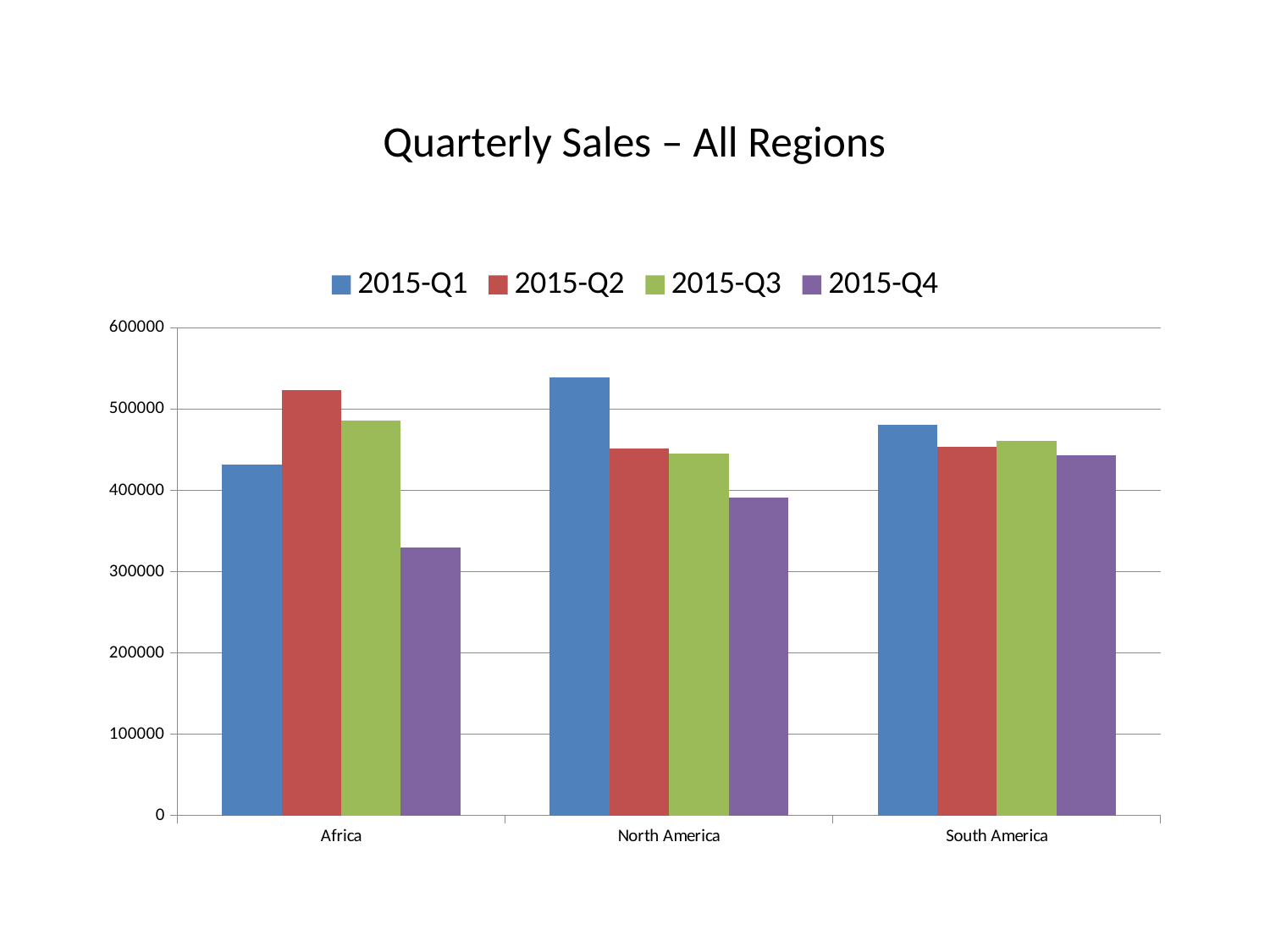

# Quarterly Sales – All Regions

### Chart

| Category | 2015-Q1 | 2015-Q2 | 2015-Q3 | 2015-Q4 |
|---|---|---|---|---|
| Africa | 431339.0 | 523264.0 | 485838.0 | 330235.0 |
| North America | 538794.0 | 451338.0 | 445601.0 | 391023.0 |
| South America | 480226.0 | 453437.0 | 461390.0 | 443384.0 |